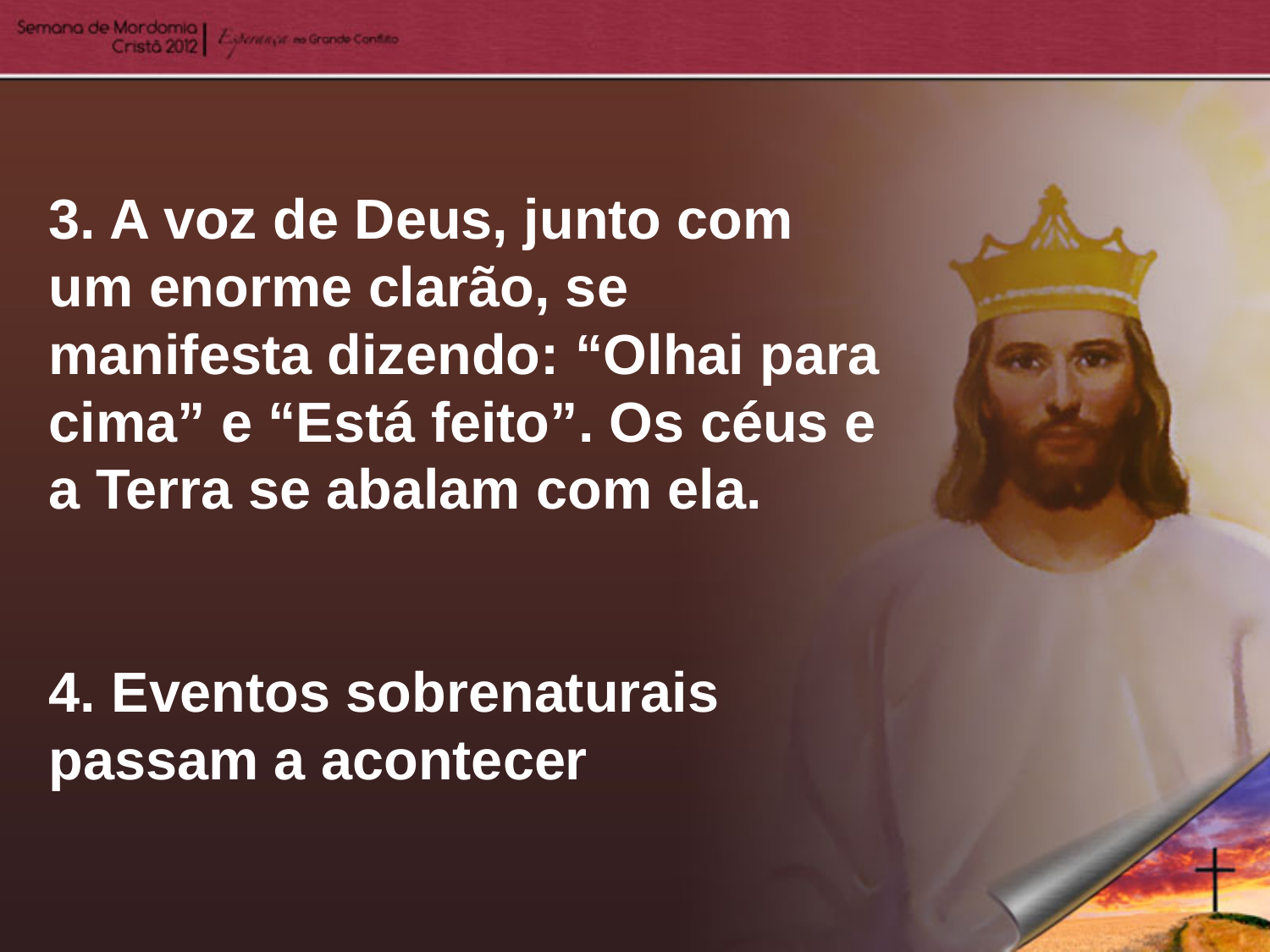

3. A voz de Deus, junto com um enorme clarão, se manifesta dizendo: “Olhai para cima” e “Está feito”. Os céus e a Terra se abalam com ela.

4. Eventos sobrenaturais passam a acontecer